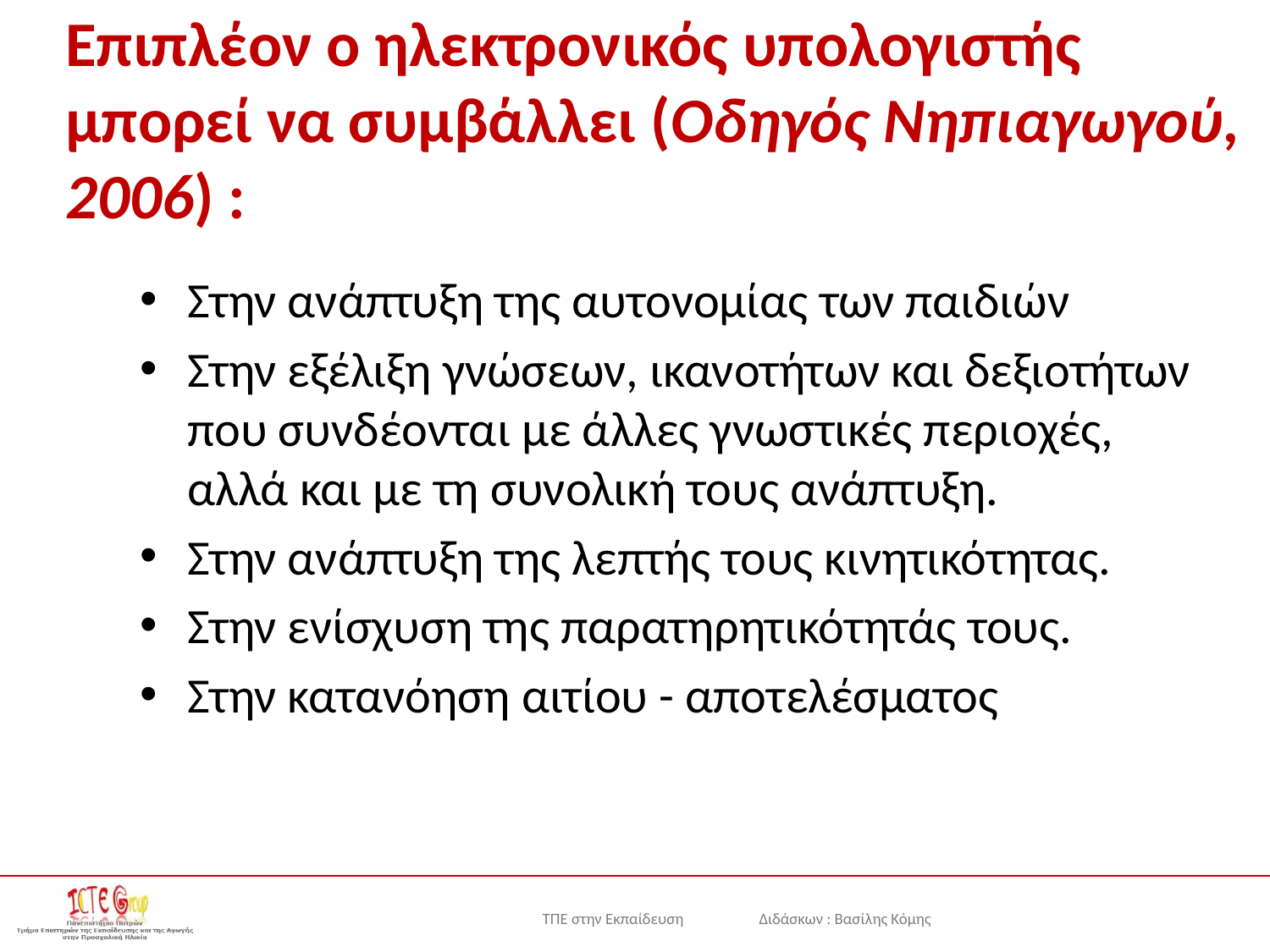

Επιπλέον ο ηλεκτρονικός υπολογιστής μπορεί να συμβάλλει (Οδηγός Νηπιαγωγού, 2006) :
Στην ανάπτυξη της αυτονομίας των παιδιών
Στην εξέλιξη γνώσεων, ικανοτήτων και δεξιοτήτων που συνδέονται με άλλες γνωστικές περιοχές, αλλά και με τη συνολική τους ανάπτυξη.
Στην ανάπτυξη της λεπτής τους κινητικότητας.
Στην ενίσχυση της παρατηρητικότητάς τους.
Στην κατανόηση αιτίου - αποτελέσματος